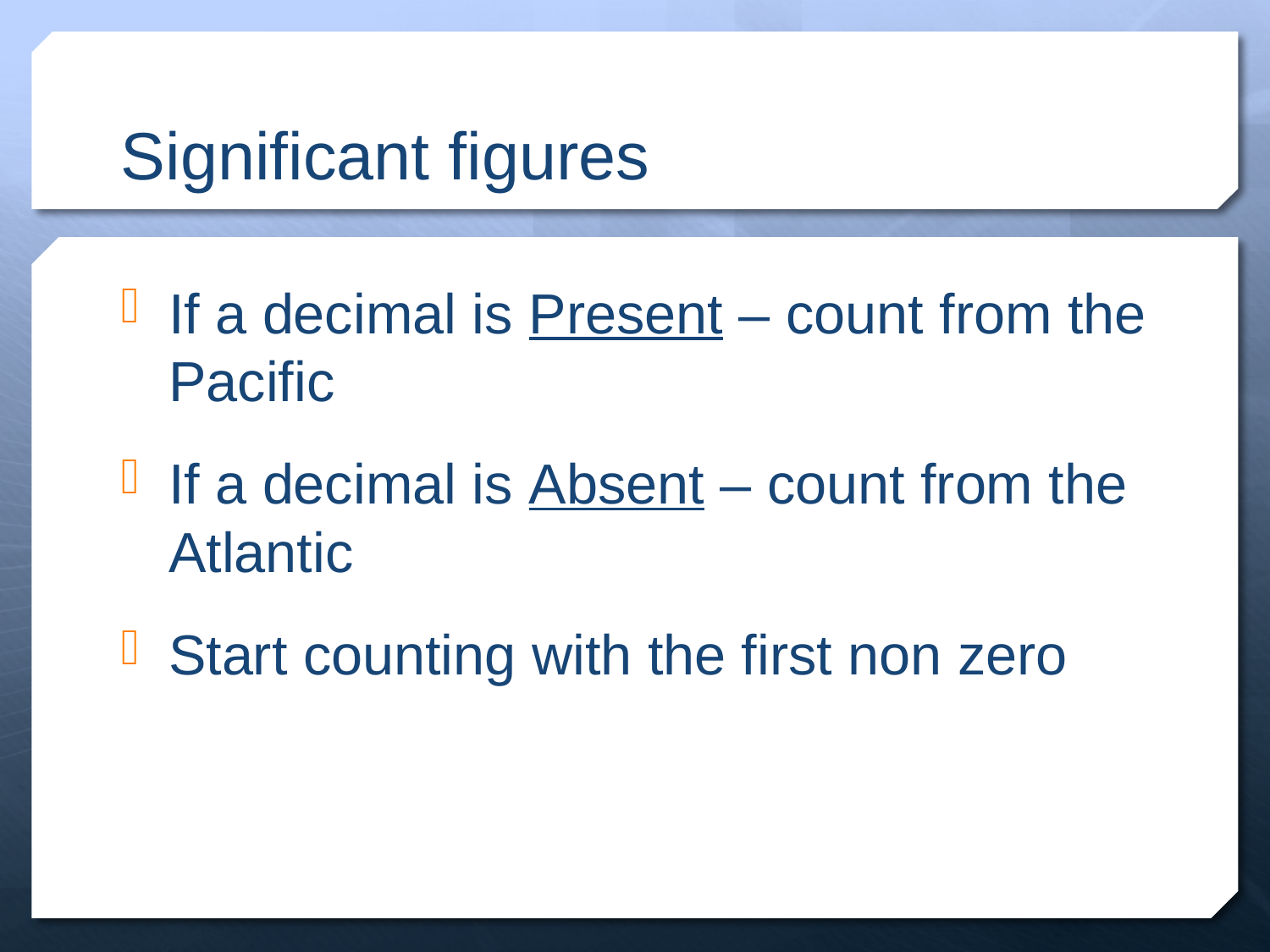

# Significant figures
If a decimal is Present – count from the Pacific
If a decimal is Absent – count from the Atlantic
Start counting with the first non zero